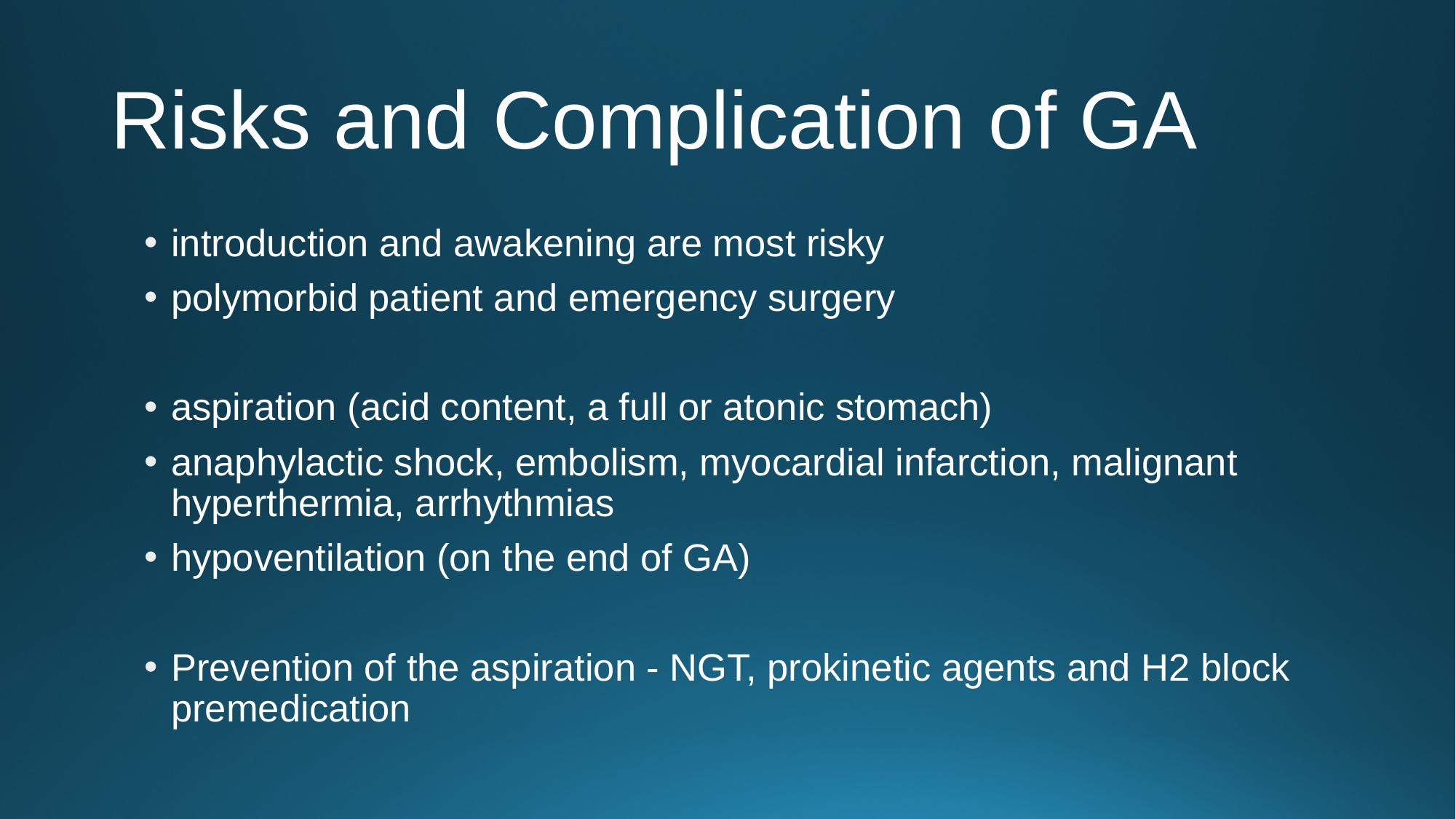

# Risks and Complication of GA
introduction and awakening are most risky
polymorbid patient and emergency surgery

aspiration (acid content, a full or atonic stomach)
anaphylactic shock, embolism, myocardial infarction, malignant hyperthermia, arrhythmias
hypoventilation (on the end of GA)

Prevention of the aspiration - NGT, prokinetic agents and H2 block premedication